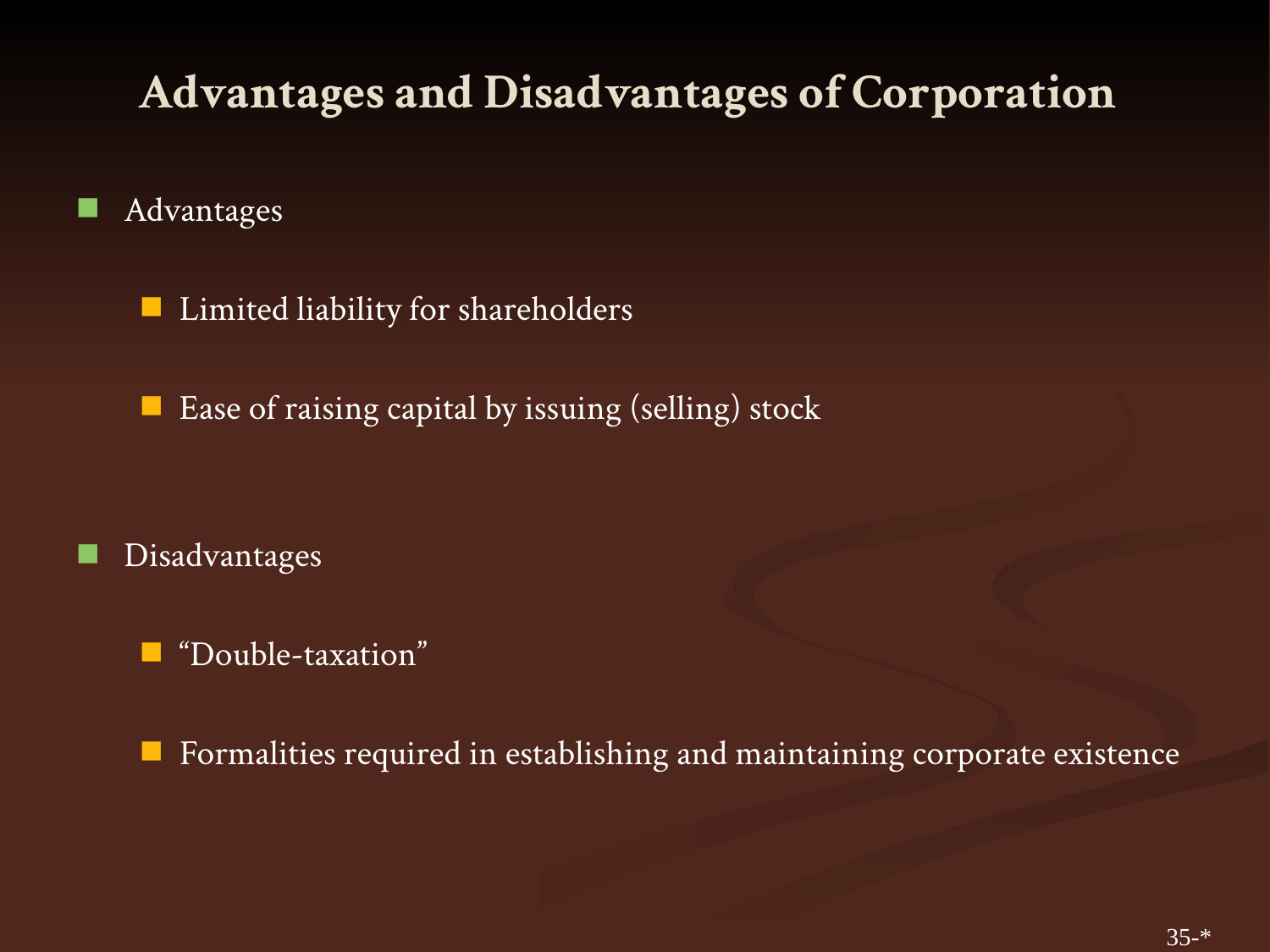

# Advantages and Disadvantages of Corporation
Advantages

Limited liability for shareholders

Ease of raising capital by issuing (selling) stock

Disadvantages

“Double-taxation”

Formalities required in establishing and maintaining corporate existence

35-*